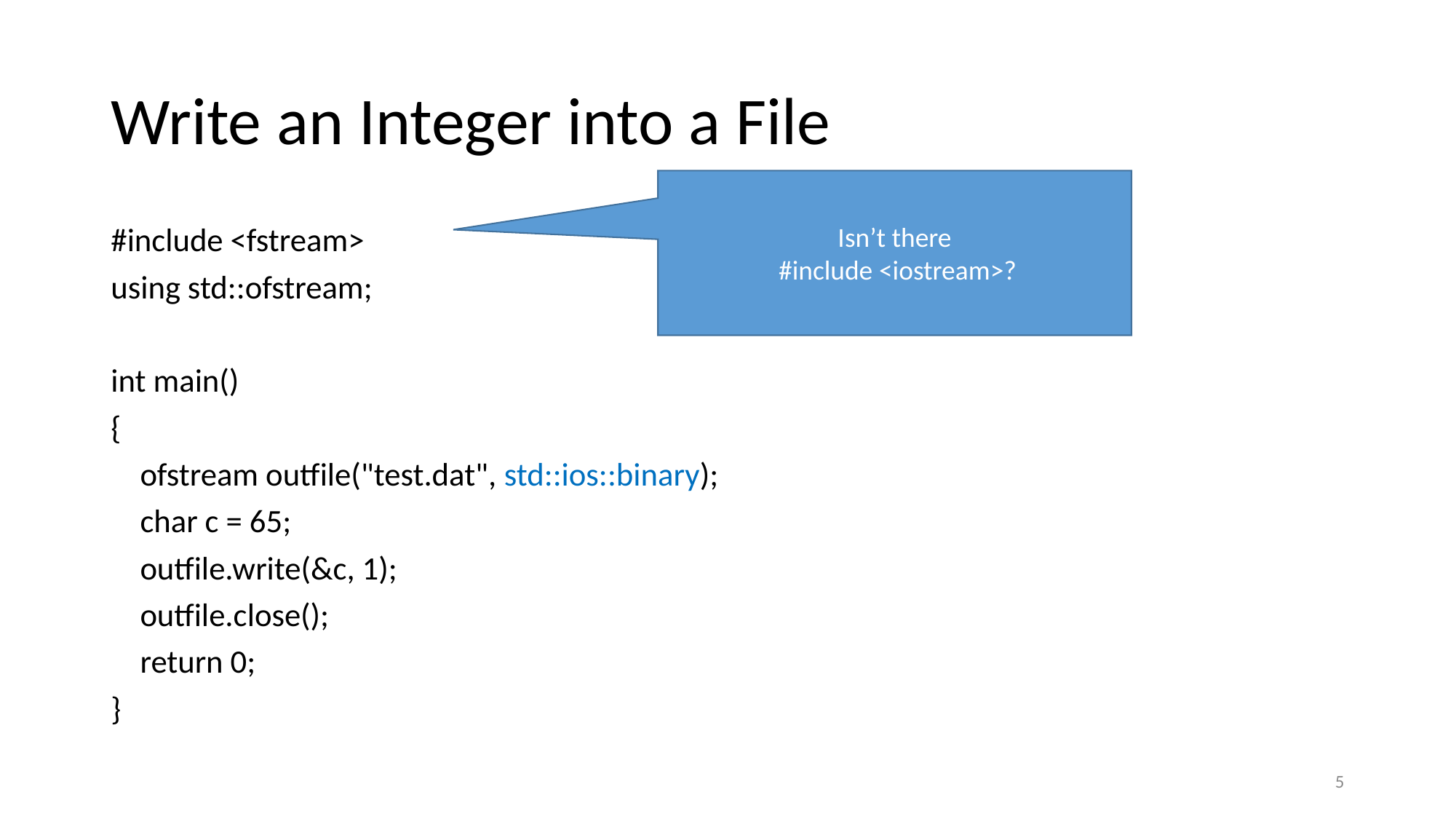

# Write an Integer into a File
Isn’t there
 #include <iostream>?
#include <fstream>
using std::ofstream;

int main()
{
    ofstream outfile("test.dat", std::ios::binary);
    char c = 65;
    outfile.write(&c, 1);
    outfile.close();
    return 0;
}
5